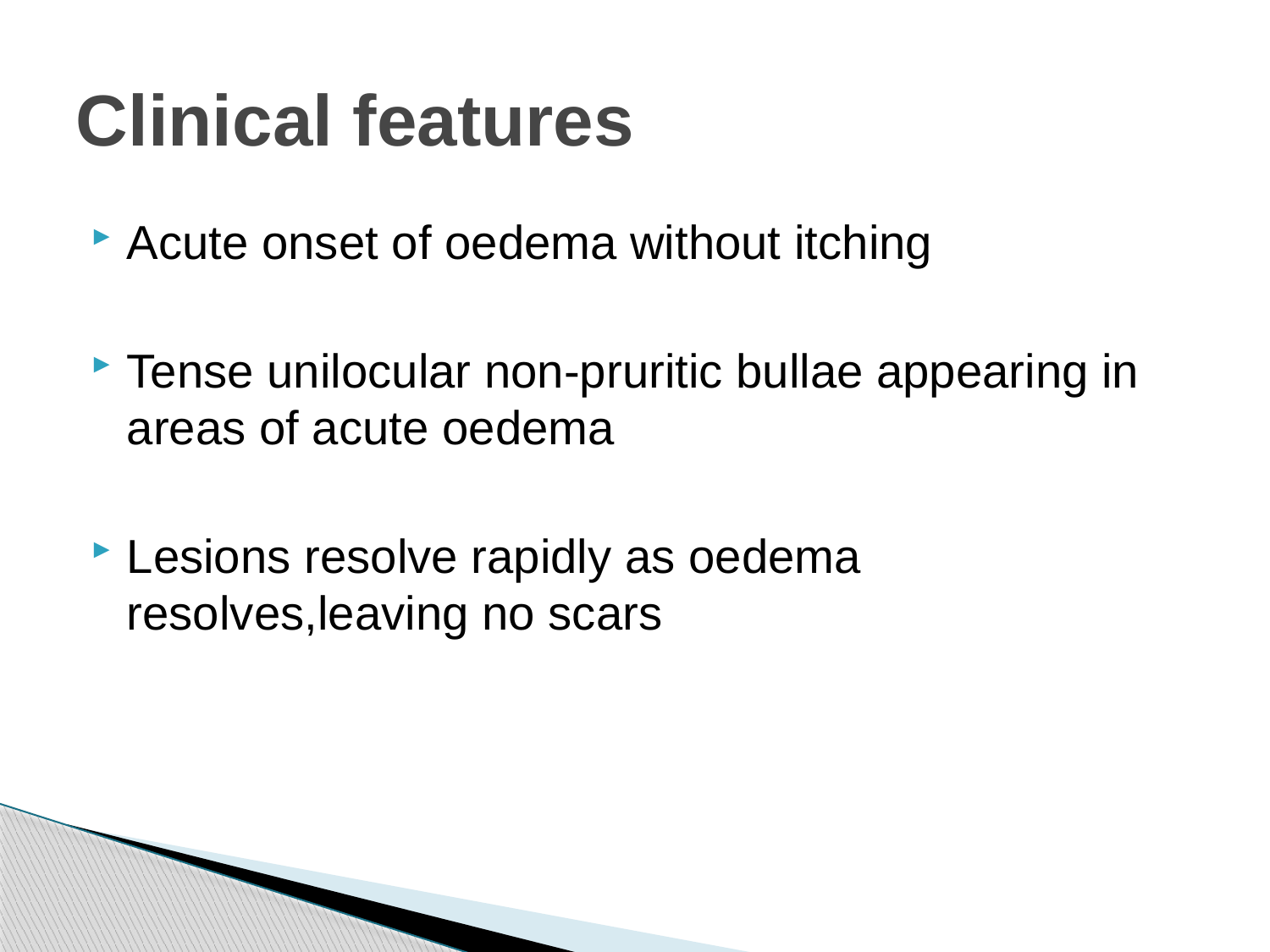

# Clinical features
Acute onset of oedema without itching

Tense unilocular non-pruritic bullae appearing in areas of acute oedema

Lesions resolve rapidly as oedema resolves,leaving no scars